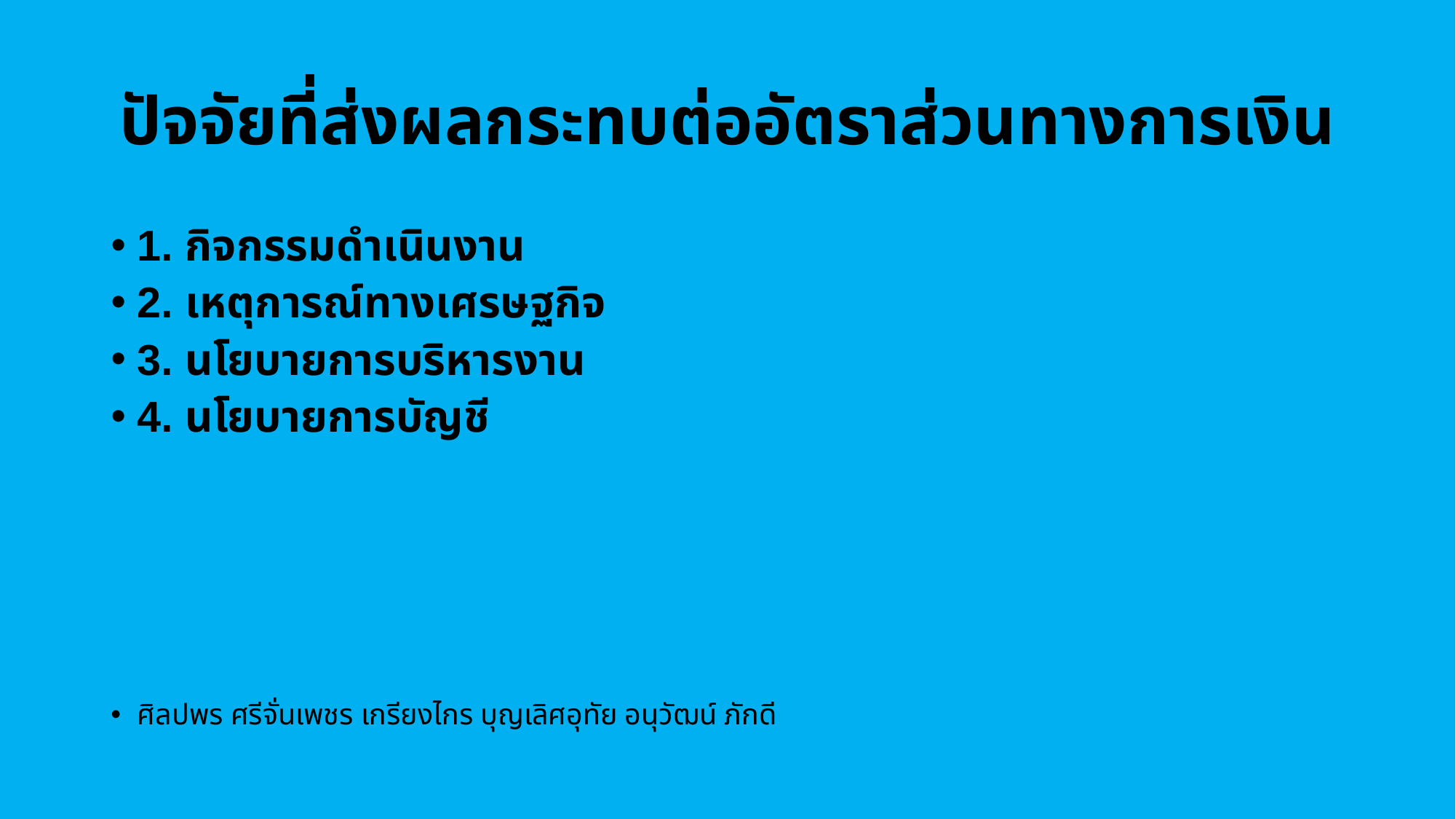

# ปัจจัยที่ส่งผลกระทบต่ออัตราส่วนทางการเงิน
1. กิจกรรมดำเนินงาน
2. เหตุการณ์ทางเศรษฐกิจ
3. นโยบายการบริหารงาน
4. นโยบายการบัญชี

ศิลปพร ศรีจั่นเพชร เกรียงไกร บุญเลิศอุทัย อนุวัฒน์ ภักดี